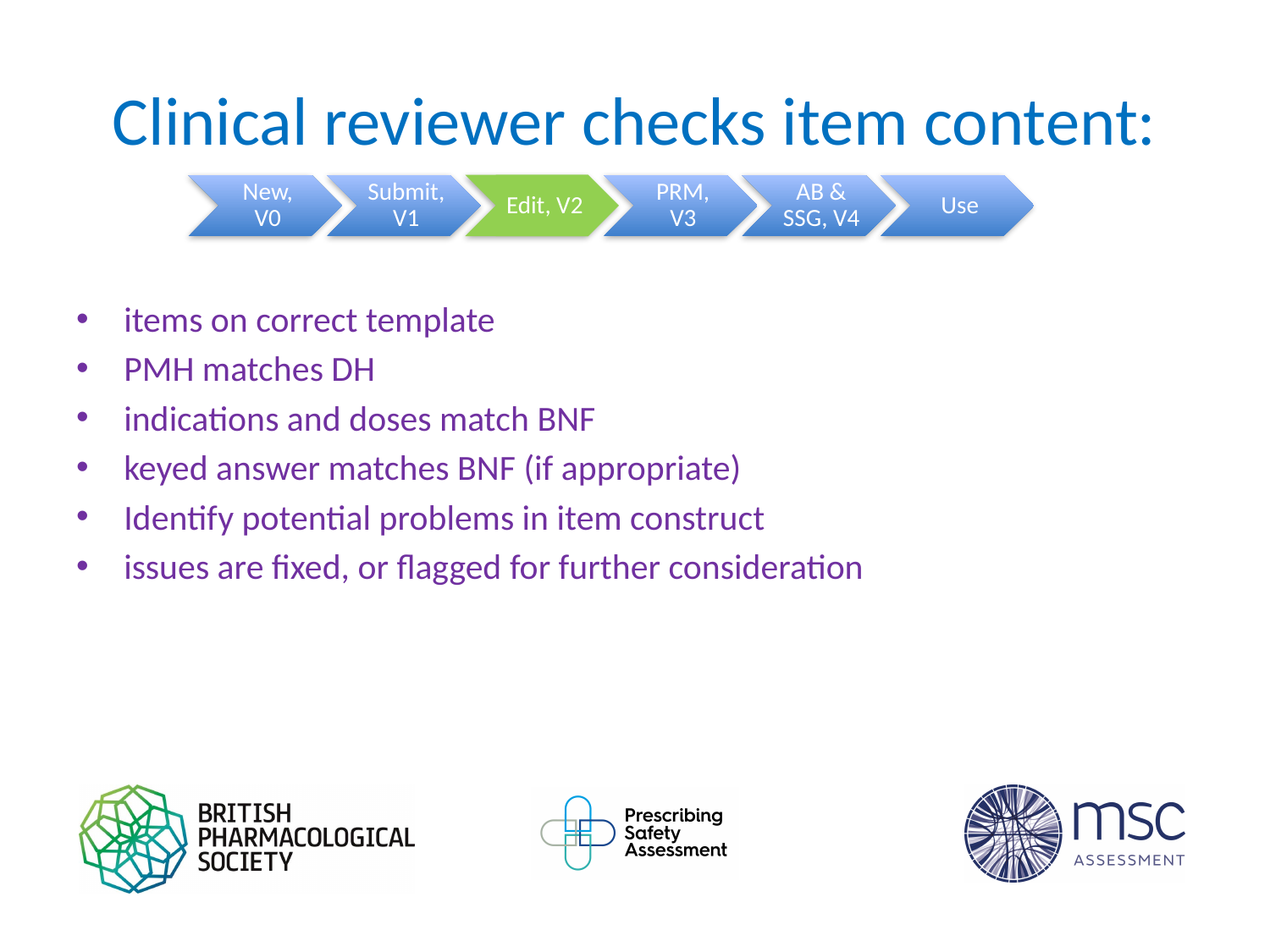

# Clinical reviewer checks item content:

New, V0

Submit, V1

Edit, V2

PRM, V3

AB & SSG, V4

Use
items on correct template
PMH matches DH
indications and doses match BNF
keyed answer matches BNF (if appropriate)
Identify potential problems in item construct
issues are fixed, or flagged for further consideration